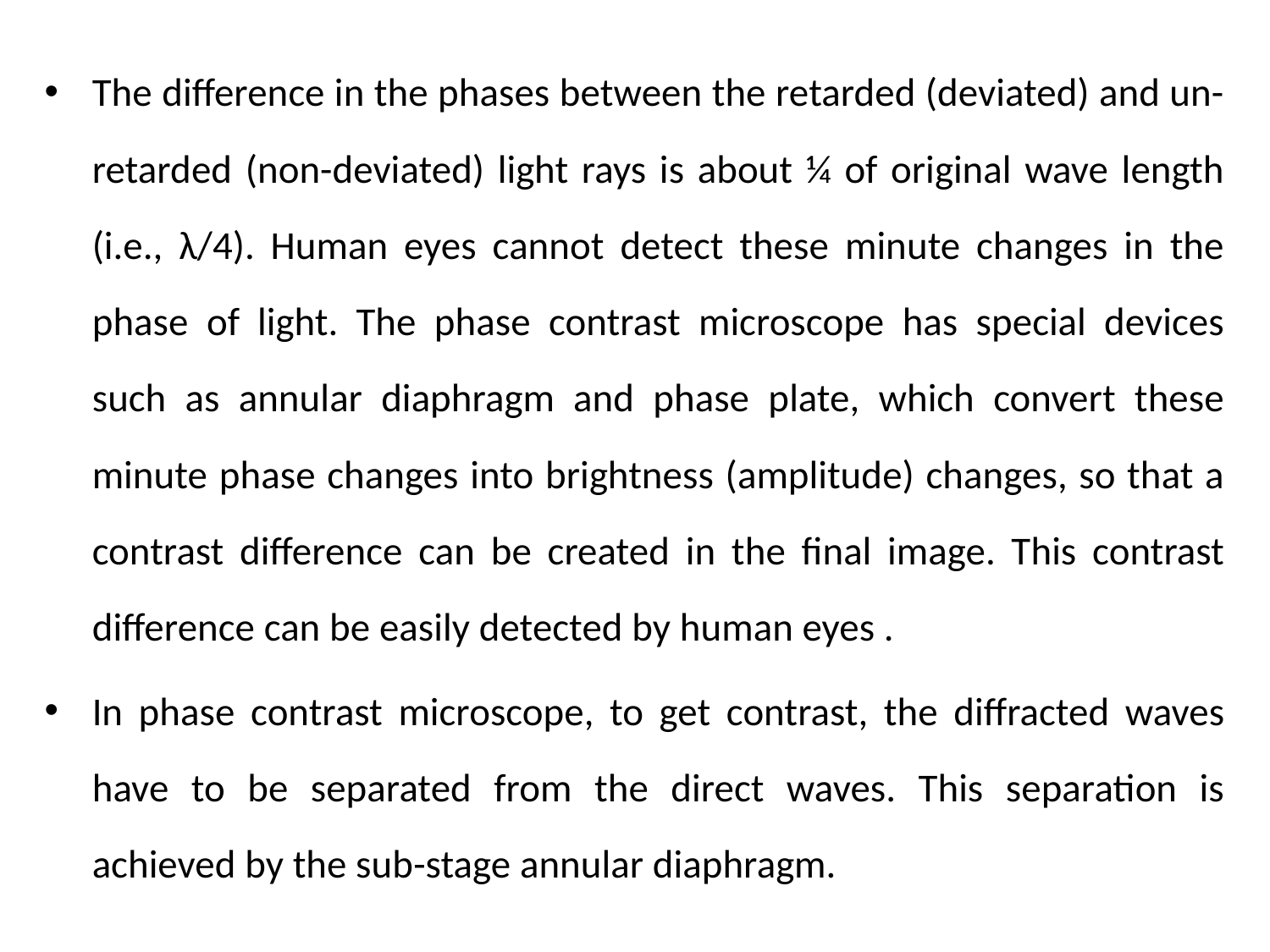

The difference in the phases between the retarded (deviated) and un-retarded (non-deviated) light rays is about ¼ of original wave length (i.e., λ/4). Human eyes cannot detect these minute changes in the phase of light. The phase contrast microscope has special devices such as annular diaphragm and phase plate, which convert these minute phase changes into brightness (amplitude) changes, so that a contrast difference can be created in the final image. This contrast difference can be easily detected by human eyes .
In phase contrast microscope, to get contrast, the diffracted waves have to be separated from the direct waves. This separation is achieved by the sub-stage annular diaphragm.